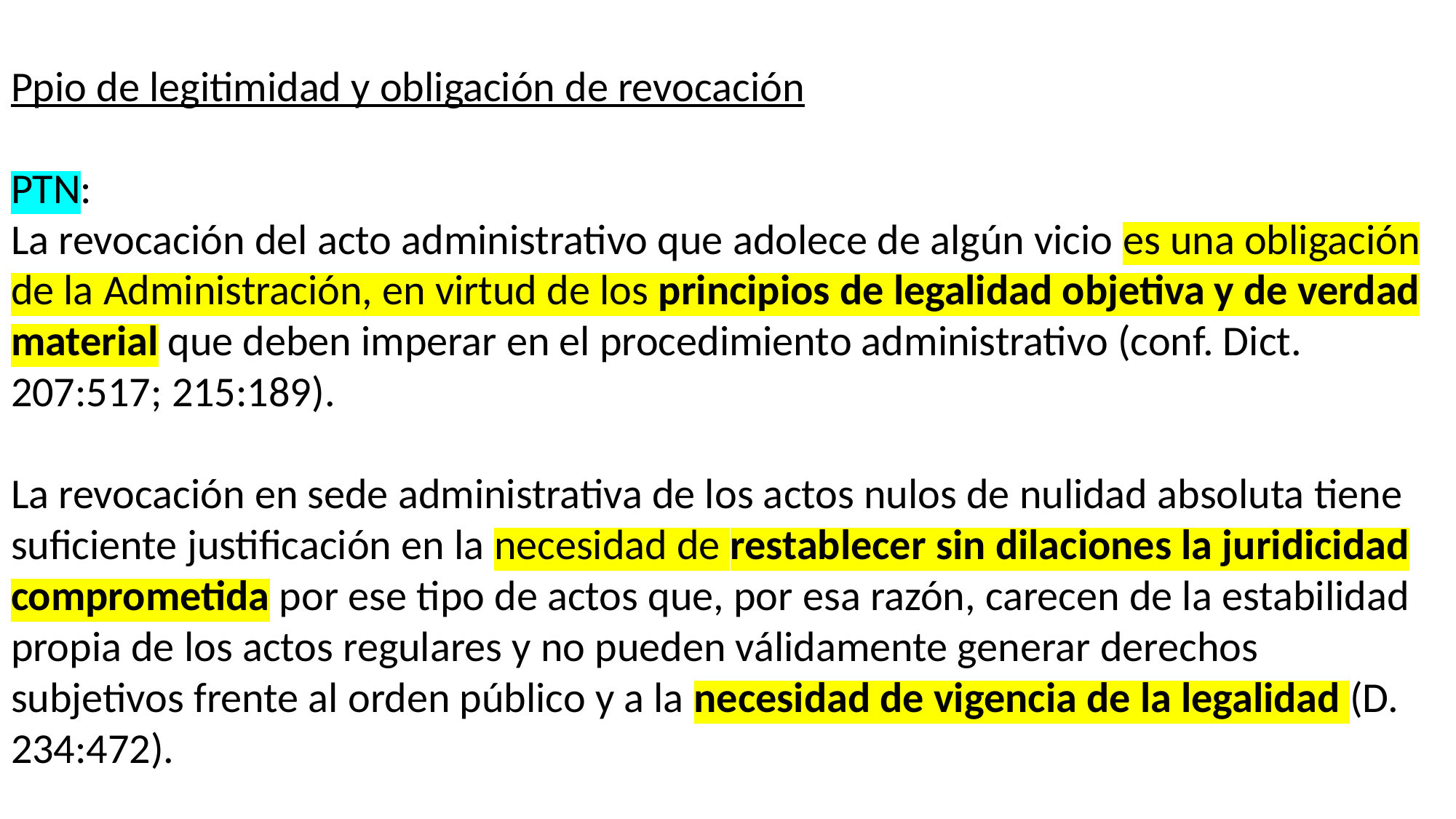

# Ppio de legitimidad y obligación de revocación  PTN: La revocación del acto administrativo que adolece de algún vicio es una obligación de la Administración, en virtud de los principios de legalidad objetiva y de verdad material que deben imperar en el procedimiento administrativo (conf. Dict. 207:517; 215:189).  La revocación en sede administrativa de los actos nulos de nulidad absoluta tiene suficiente justificación en la necesidad de restablecer sin dilaciones la juridicidad comprometida por ese tipo de actos que, por esa razón, carecen de la estabilidad propia de los actos regulares y no pueden válidamente generar derechos subjetivos frente al orden público y a la necesidad de vigencia de la legalidad (D. 234:472).